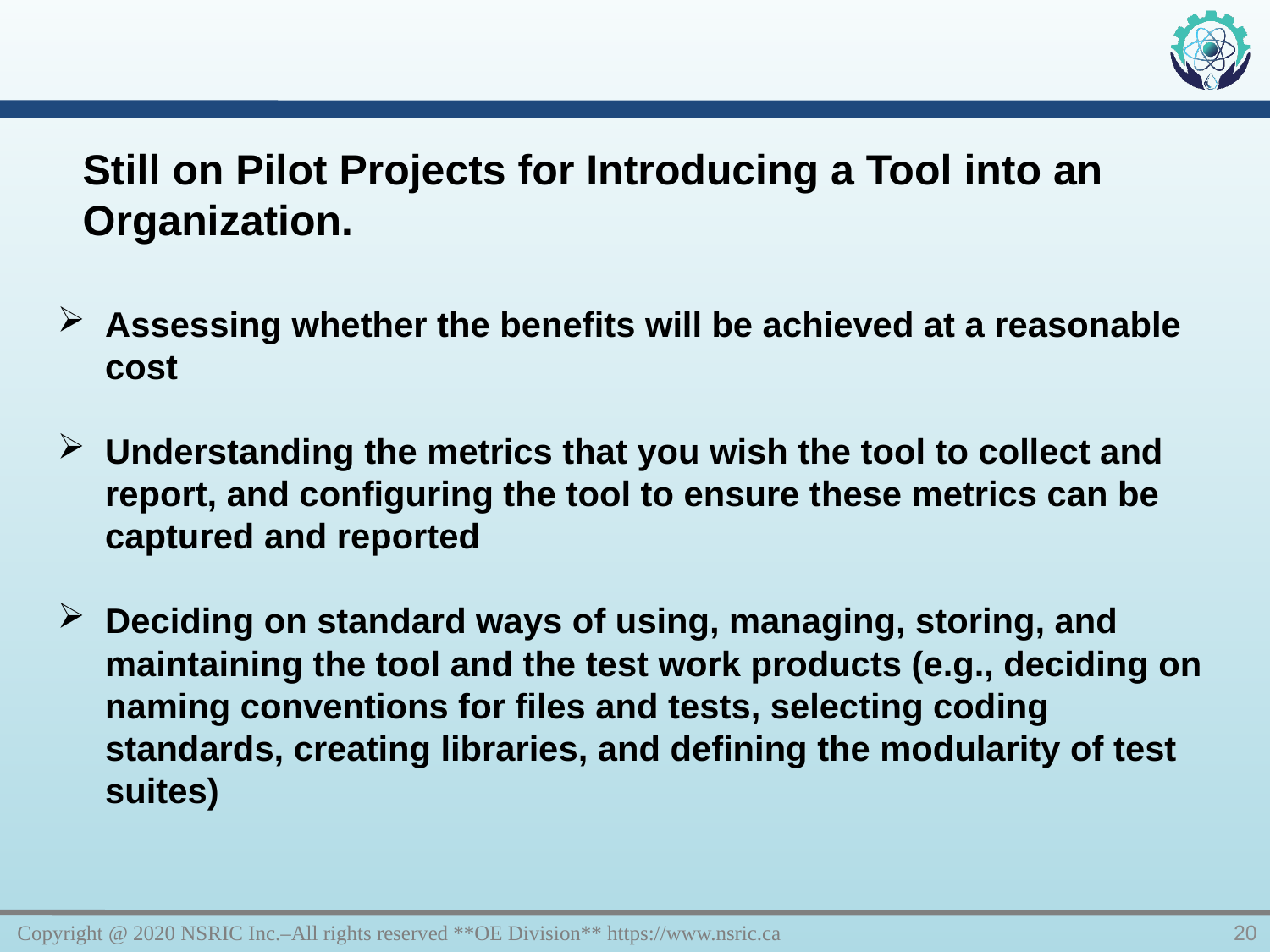

Still on Pilot Projects for Introducing a Tool into an Organization.
Assessing whether the benefits will be achieved at a reasonable cost

Understanding the metrics that you wish the tool to collect and report, and configuring the tool to ensure these metrics can be captured and reported

Deciding on standard ways of using, managing, storing, and maintaining the tool and the test work products (e.g., deciding on naming conventions for files and tests, selecting coding standards, creating libraries, and defining the modularity of test suites)

Copyright @ 2020 NSRIC Inc.–All rights reserved **OE Division** https://www.nsric.ca
20